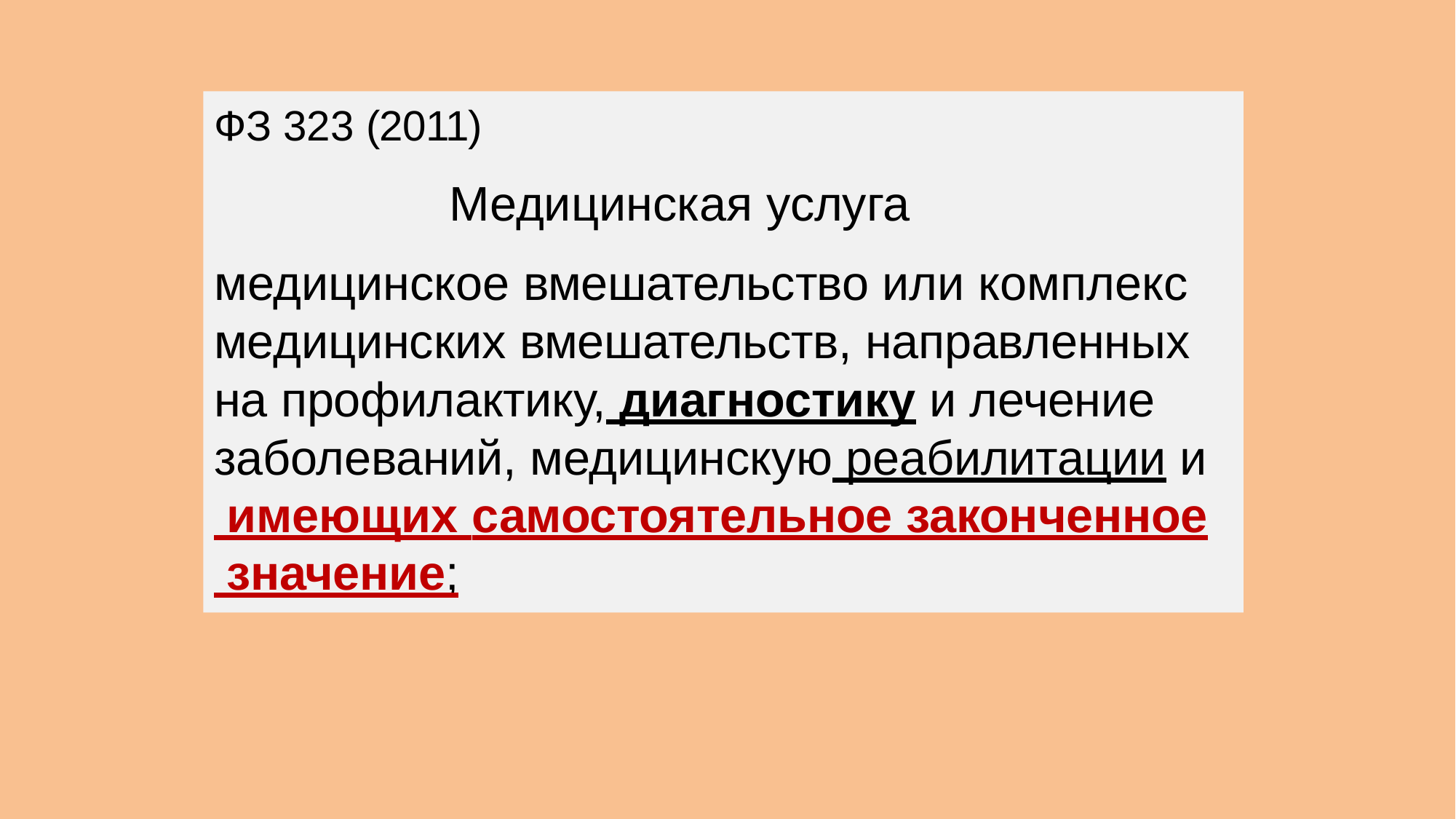

ФЗ 323 (2011)
# Медицинская услуга
медицинское вмешательство или комплекс  медицинских вмешательств, направленных  на профилактику, диагностику и лечение  заболеваний, медицинскую реабилитации и
 имеющих самостоятельное законченное
 значение;